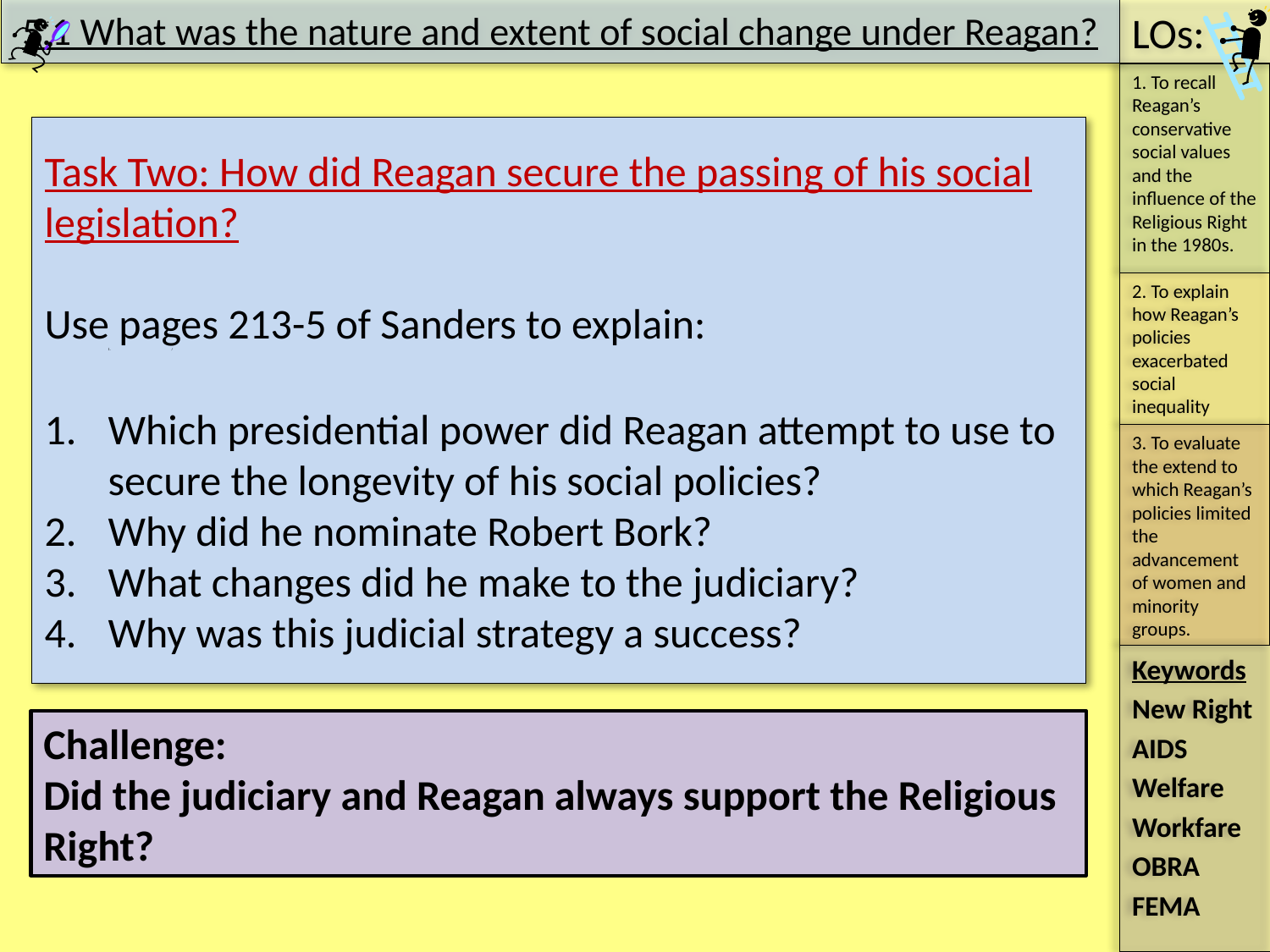

#
Task Two: How did Reagan secure the passing of his social legislation?

Use pages 213-5 of Sanders to explain:
/

Which presidential power did Reagan attempt to use to secure the longevity of his social policies?
Why did he nominate Robert Bork?
What changes did he make to the judiciary?
Why was this judicial strategy a success?

Challenge:
Did the judiciary and Reagan always support the Religious Right?